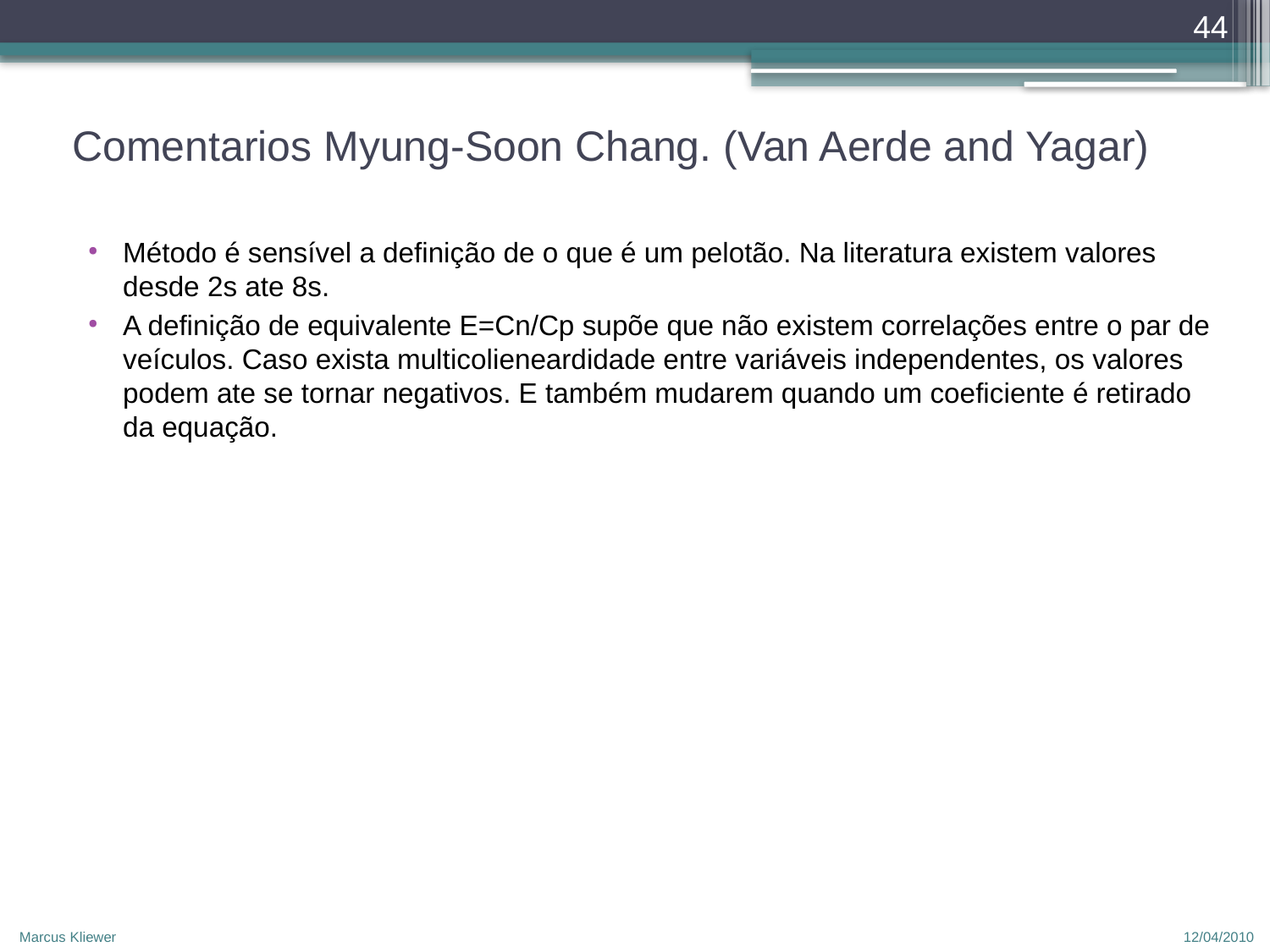

44
# Comentarios Myung-Soon Chang. (Van Aerde and Yagar)
Método é sensível a definição de o que é um pelotão. Na literatura existem valores desde 2s ate 8s.
A definição de equivalente E=Cn/Cp supõe que não existem correlações entre o par de veículos. Caso exista multicolieneardidade entre variáveis independentes, os valores podem ate se tornar negativos. E também mudarem quando um coeficiente é retirado da equação.
Marcus Kliewer
12/04/2010